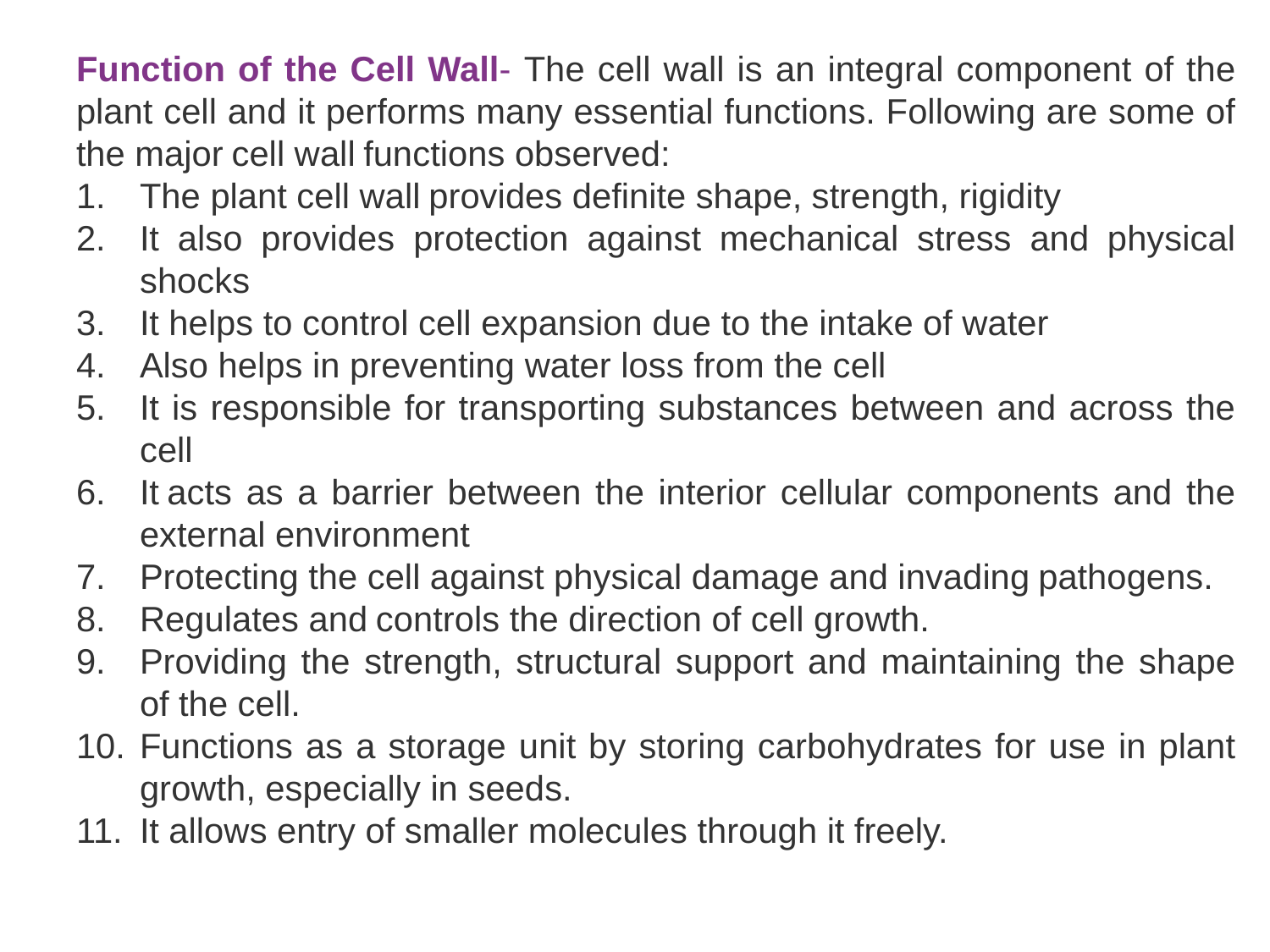

Function of the Cell Wall- The cell wall is an integral component of the plant cell and it performs many essential functions. Following are some of the major cell wall functions observed:
The plant cell wall provides definite shape, strength, rigidity
It also provides protection against mechanical stress and physical shocks
It helps to control cell expansion due to the intake of water
Also helps in preventing water loss from the cell
It is responsible for transporting substances between and across the cell
It acts as a barrier between the interior cellular components and the external environment
Protecting the cell against physical damage and invading pathogens.
Regulates and controls the direction of cell growth.
Providing the strength, structural support and maintaining the shape of the cell.
Functions as a storage unit by storing carbohydrates for use in plant growth, especially in seeds.
It allows entry of smaller molecules through it freely.